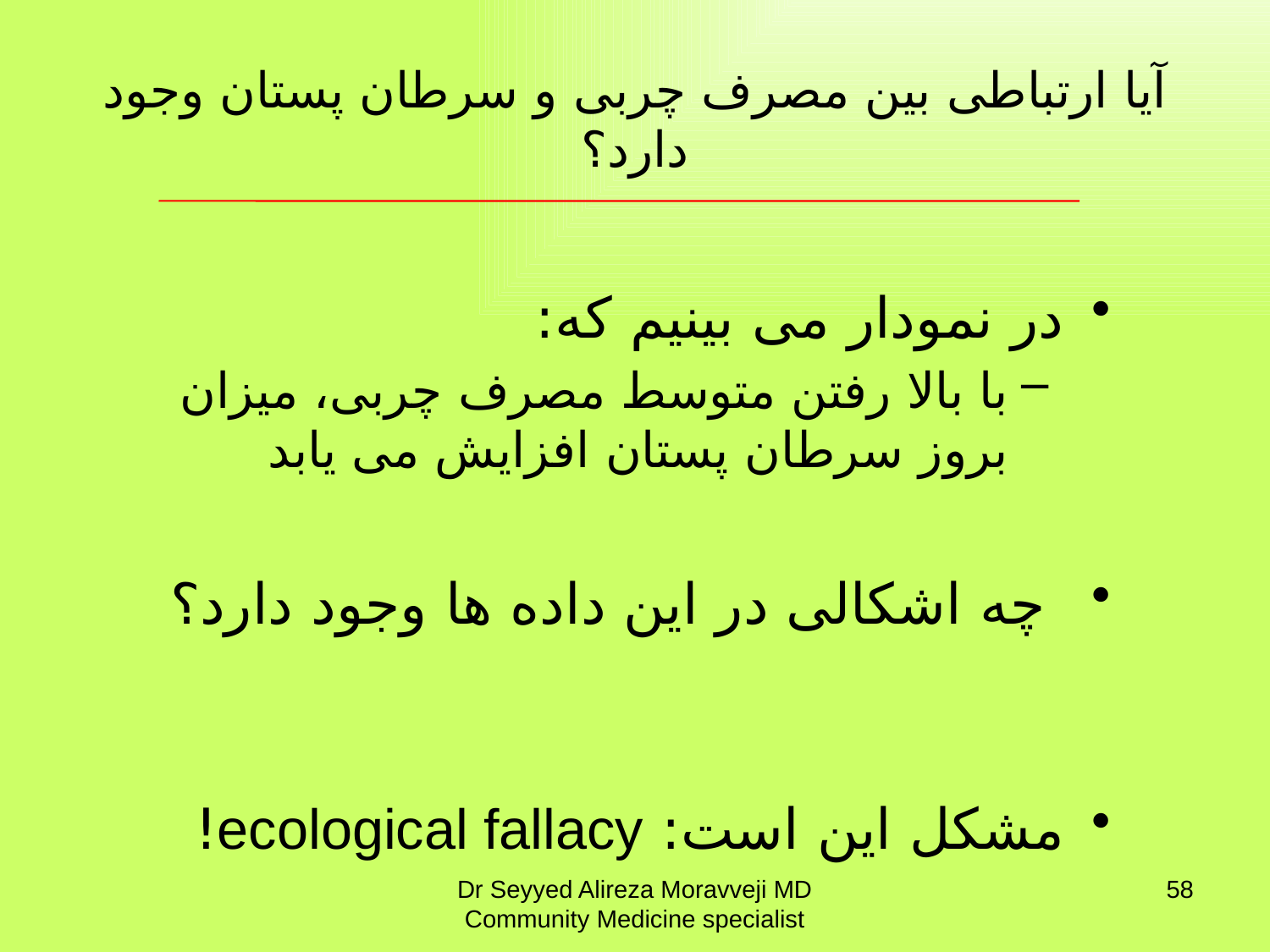

# آیا ارتباطی بین مصرف چربی و سرطان پستان وجود دارد؟

در نمودار می بینیم که:
با بالا رفتن متوسط مصرف چربی، میزان بروز سرطان پستان افزایش می یابد

 چه اشکالی در این داده ها وجود دارد؟

مشکل این است: ecological fallacy!
Dr Seyyed Alireza Moravveji MD Community Medicine specialist
58